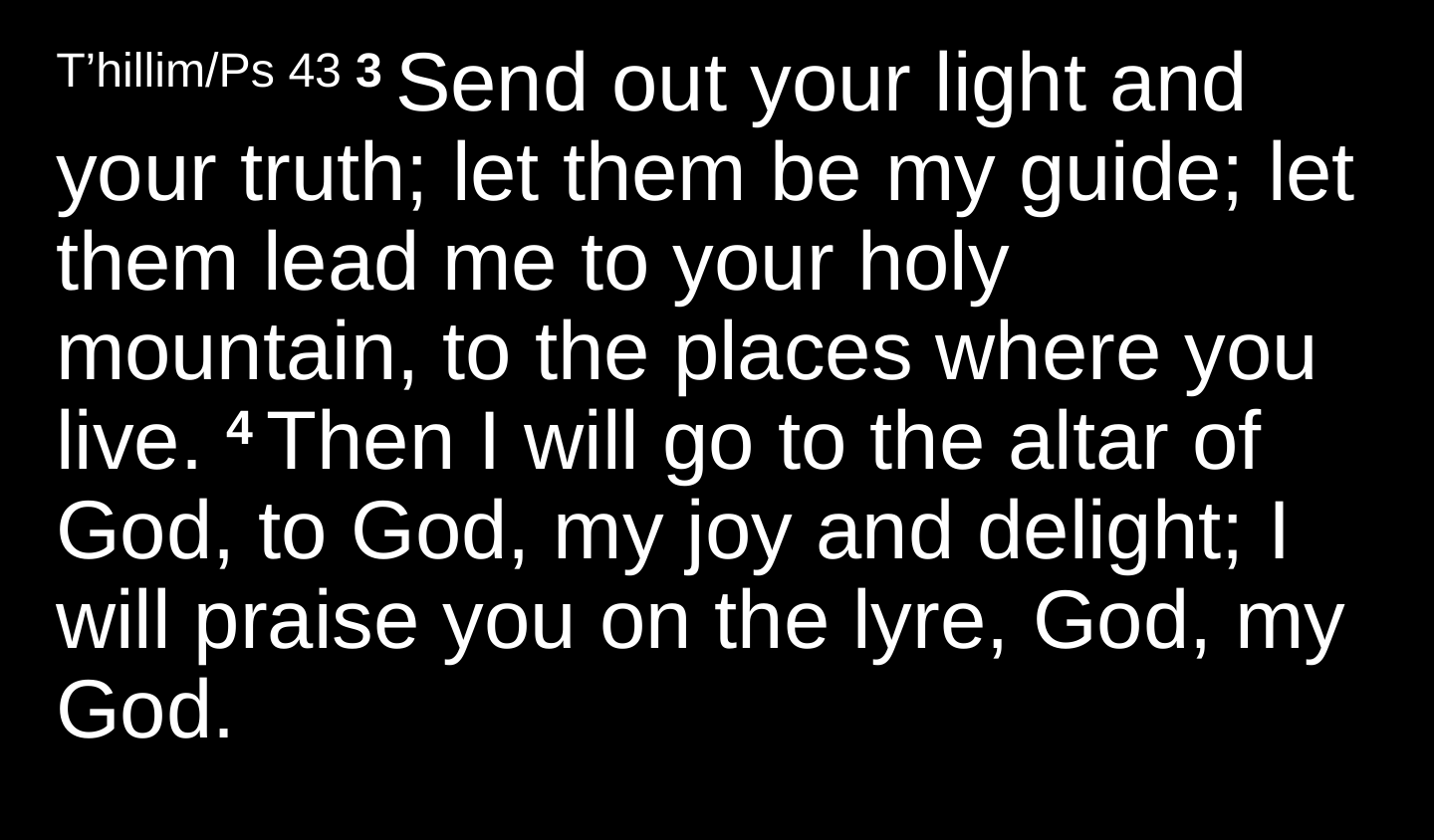

T’hillim/Ps 43 3 Send out your light and your truth; let them be my guide; let them lead me to your holy mountain, to the places where you live. 4 Then I will go to the altar of God, to God, my joy and delight; I will praise you on the lyre, God, my God.